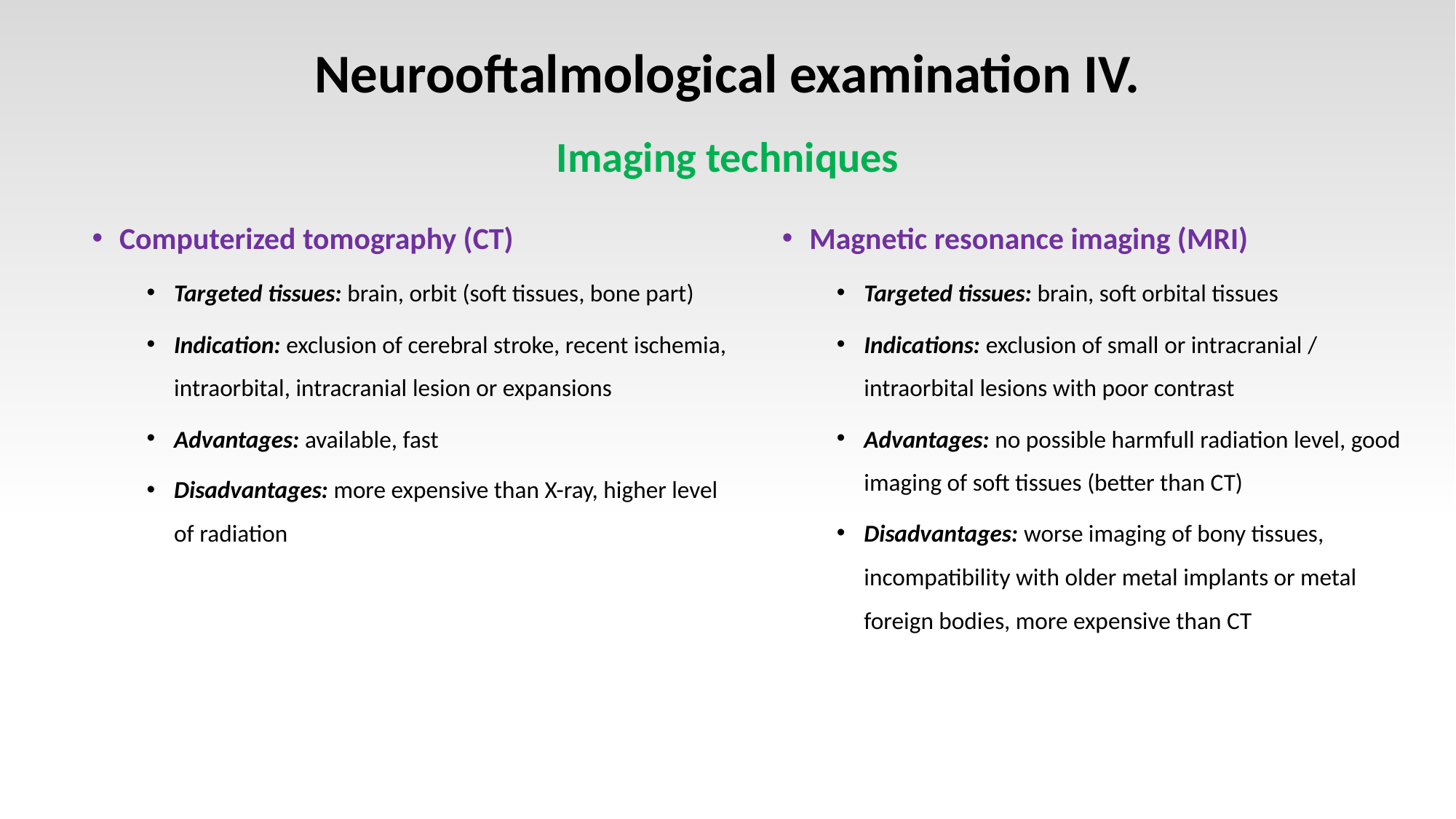

# Neurooftalmological examination IV. Imaging techniques
Computerized tomography (CT)
Targeted tissues: brain, orbit (soft tissues, bone part)
Indication: exclusion of cerebral stroke, recent ischemia, intraorbital, intracranial lesion or expansions
Advantages: available, fast
Disadvantages: more expensive than X-ray, higher level of radiation

Magnetic resonance imaging (MRI)
Targeted tissues: brain, soft orbital tissues
Indications: exclusion of small or intracranial / intraorbital lesions with poor contrast
Advantages: no possible harmfull radiation level, good imaging of soft tissues (better than CT)
Disadvantages: worse imaging of bony tissues, incompatibility with older metal implants or metal foreign bodies, more expensive than CT